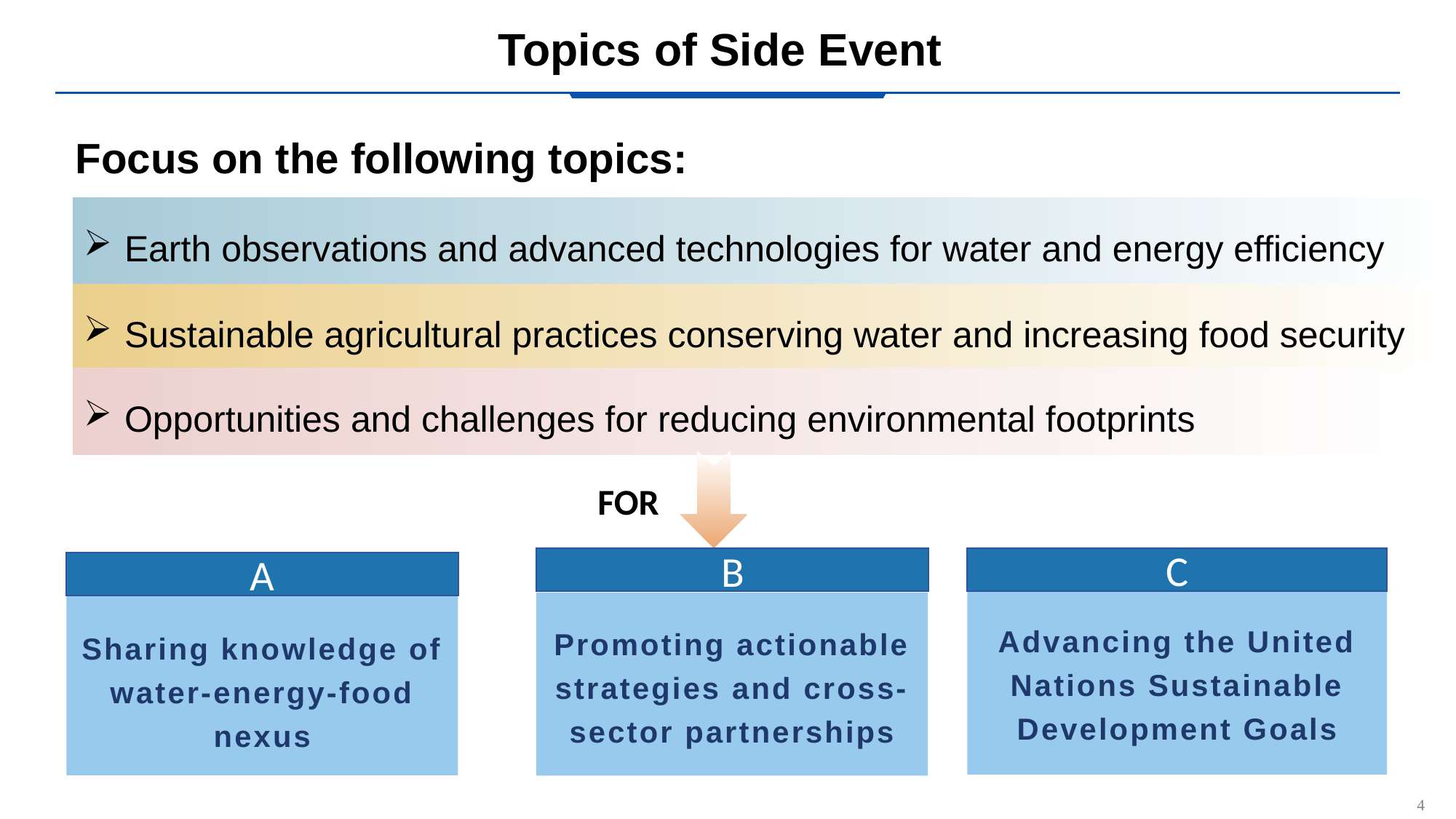

# Topics of Side Event
Focus on the following topics:
Earth observations and advanced technologies for water and energy efficiency
Sustainable agricultural practices conserving water and increasing food security
Opportunities and challenges for reducing environmental footprints

FOR
C
B
A
Advancing the United Nations Sustainable Development Goals

Promoting actionable strategies and cross-sector partnerships
Sharing knowledge of water-energy-food nexus
4